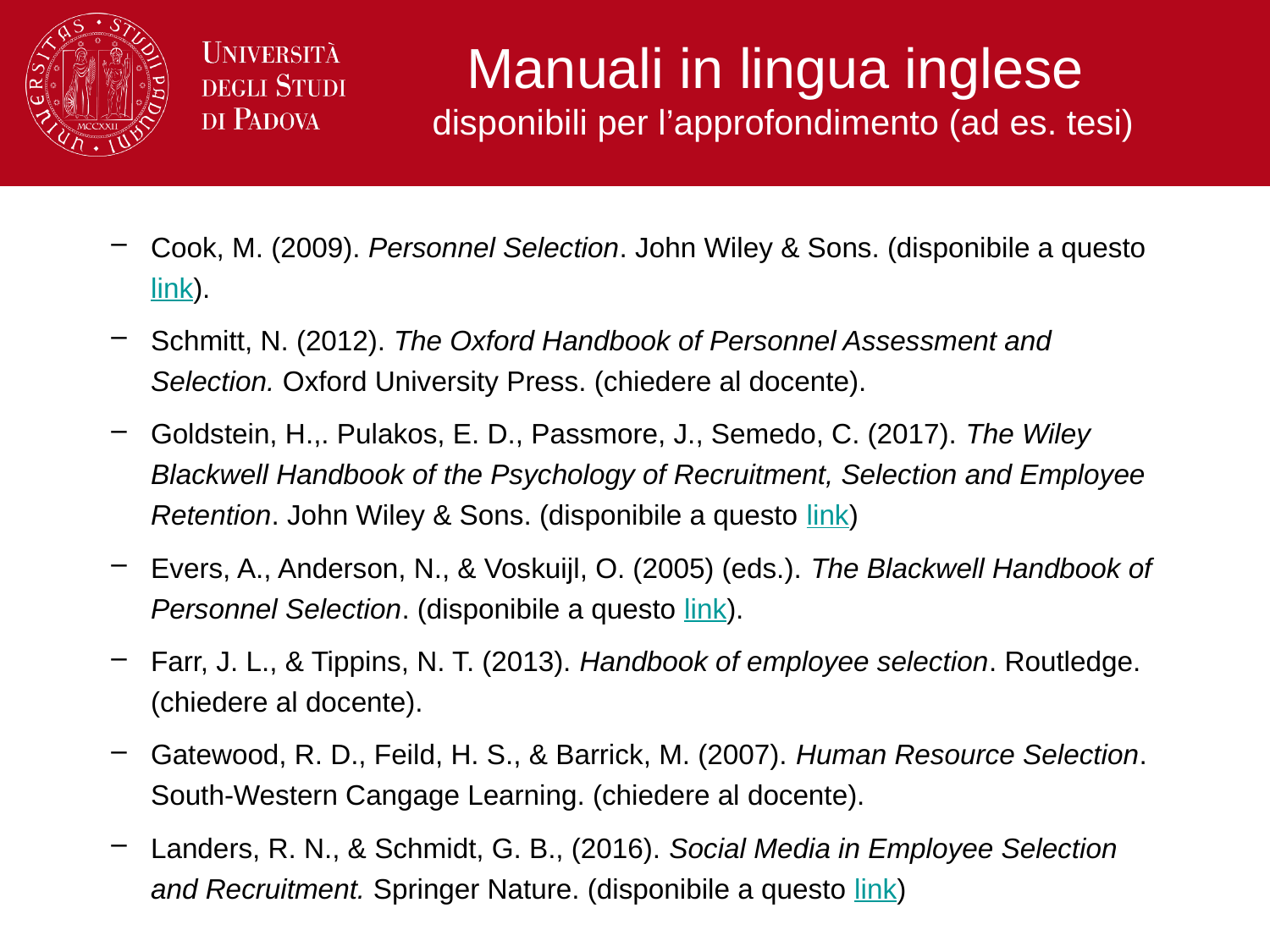

# Manuali in lingua inglese disponibili per l’approfondimento (ad es. tesi)
Cook, M. (2009). Personnel Selection. John Wiley & Sons. (disponibile a questo link).
Schmitt, N. (2012). The Oxford Handbook of Personnel Assessment and Selection. Oxford University Press. (chiedere al docente).
Goldstein, H.,. Pulakos, E. D., Passmore, J., Semedo, C. (2017). The Wiley Blackwell Handbook of the Psychology of Recruitment, Selection and Employee Retention. John Wiley & Sons. (disponibile a questo link)
Evers, A., Anderson, N., & Voskuijl, O. (2005) (eds.). The Blackwell Handbook of Personnel Selection. (disponibile a questo link).
Farr, J. L., & Tippins, N. T. (2013). Handbook of employee selection. Routledge. (chiedere al docente).
Gatewood, R. D., Feild, H. S., & Barrick, M. (2007). Human Resource Selection. South-Western Cangage Learning. (chiedere al docente).
Landers, R. N., & Schmidt, G. B., (2016). Social Media in Employee Selection and Recruitment. Springer Nature. (disponibile a questo link)